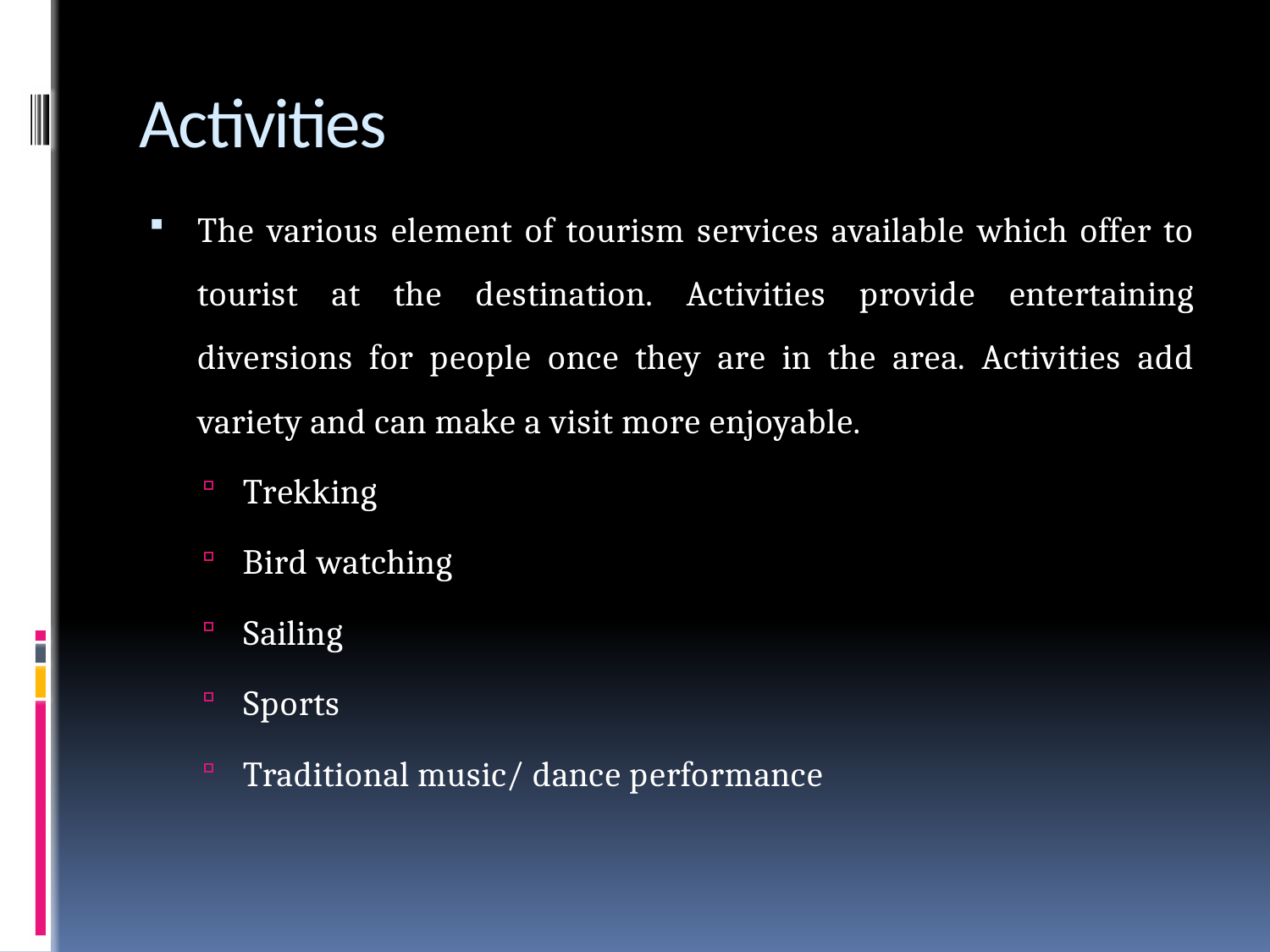

# Activities
The various element of tourism services available which offer to tourist at the destination. Activities provide entertaining diversions for people once they are in the area. Activities add variety and can make a visit more enjoyable.
Trekking
Bird watching
Sailing
Sports
Traditional music/ dance performance